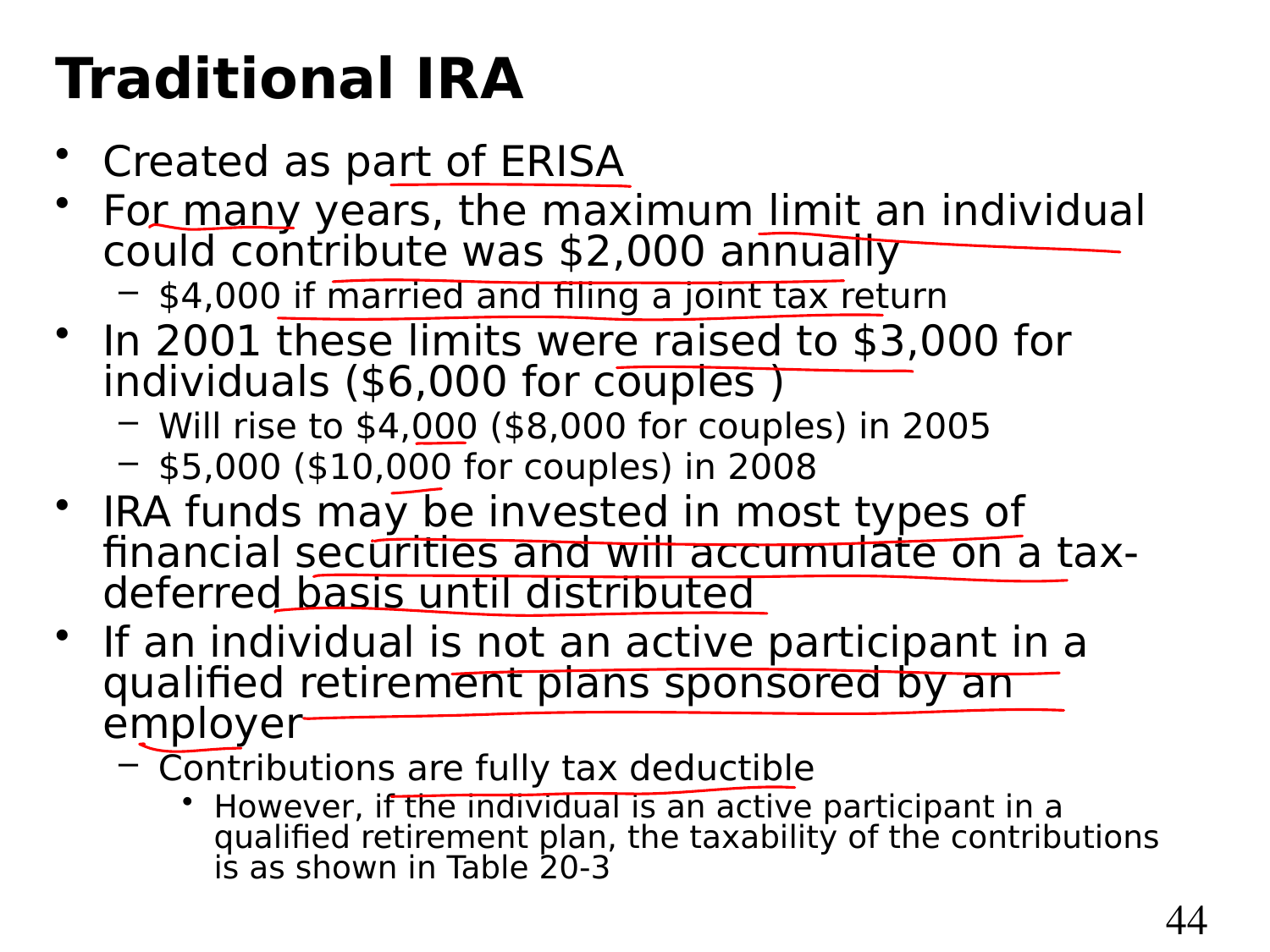

# Traditional IRA
Created as part of ERISA
For many years, the maximum limit an individual could contribute was $2,000 annually
$4,000 if married and filing a joint tax return
In 2001 these limits were raised to $3,000 for individuals ($6,000 for couples )
Will rise to $4,000 ($8,000 for couples) in 2005
$5,000 ($10,000 for couples) in 2008
IRA funds may be invested in most types of financial securities and will accumulate on a tax-deferred basis until distributed
If an individual is not an active participant in a qualified retirement plans sponsored by an employer
Contributions are fully tax deductible
However, if the individual is an active participant in a qualified retirement plan, the taxability of the contributions is as shown in Table 20-3
44